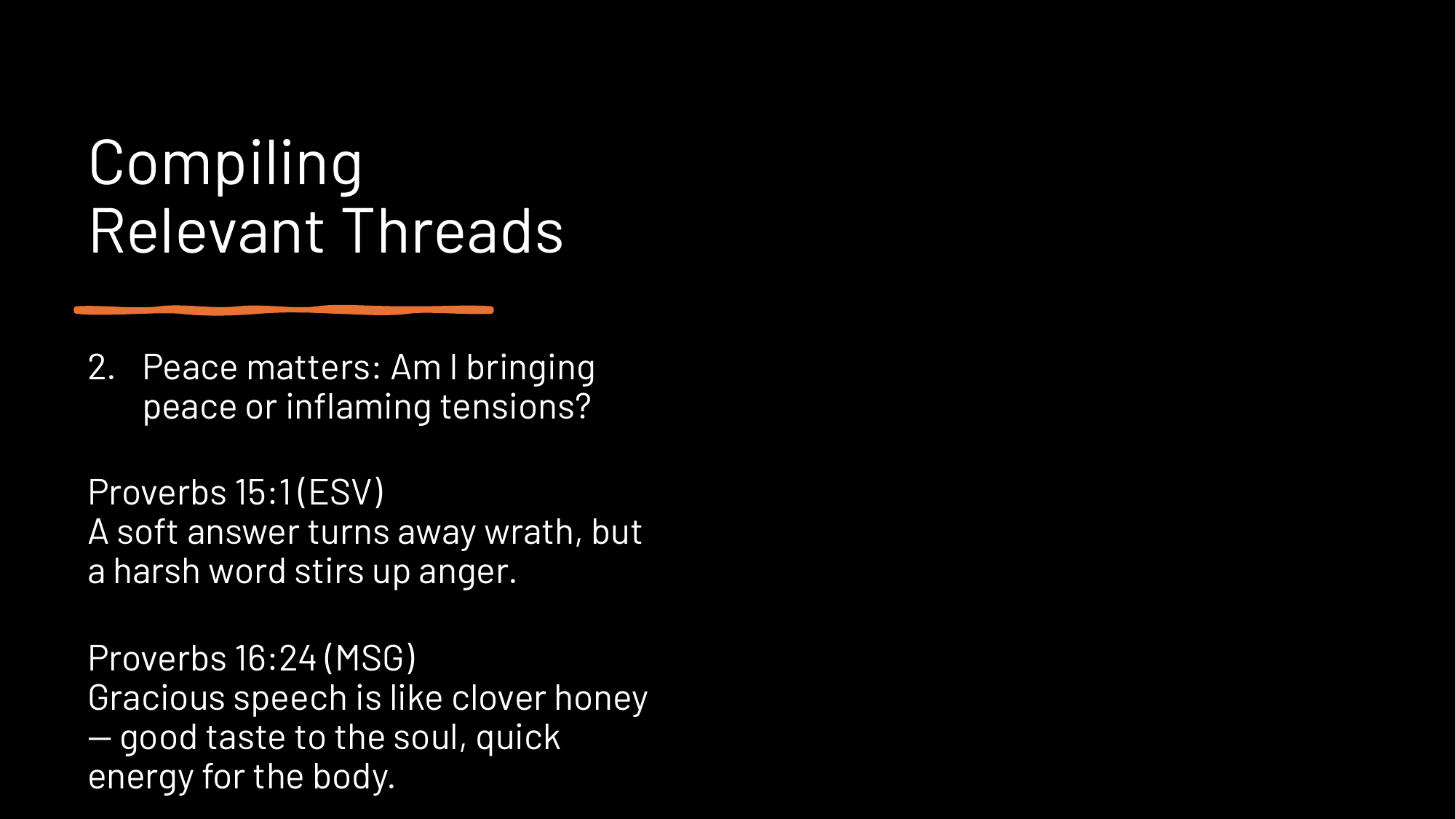

# Compiling Relevant Threads

Peace matters: Am I bringing peace or inflaming tensions?

Proverbs 15:1 (ESV)
A soft answer turns away wrath, but a harsh word stirs up anger.

Proverbs 16:24 (MSG)
Gracious speech is like clover honey— good taste to the soul, quick energy for the body.